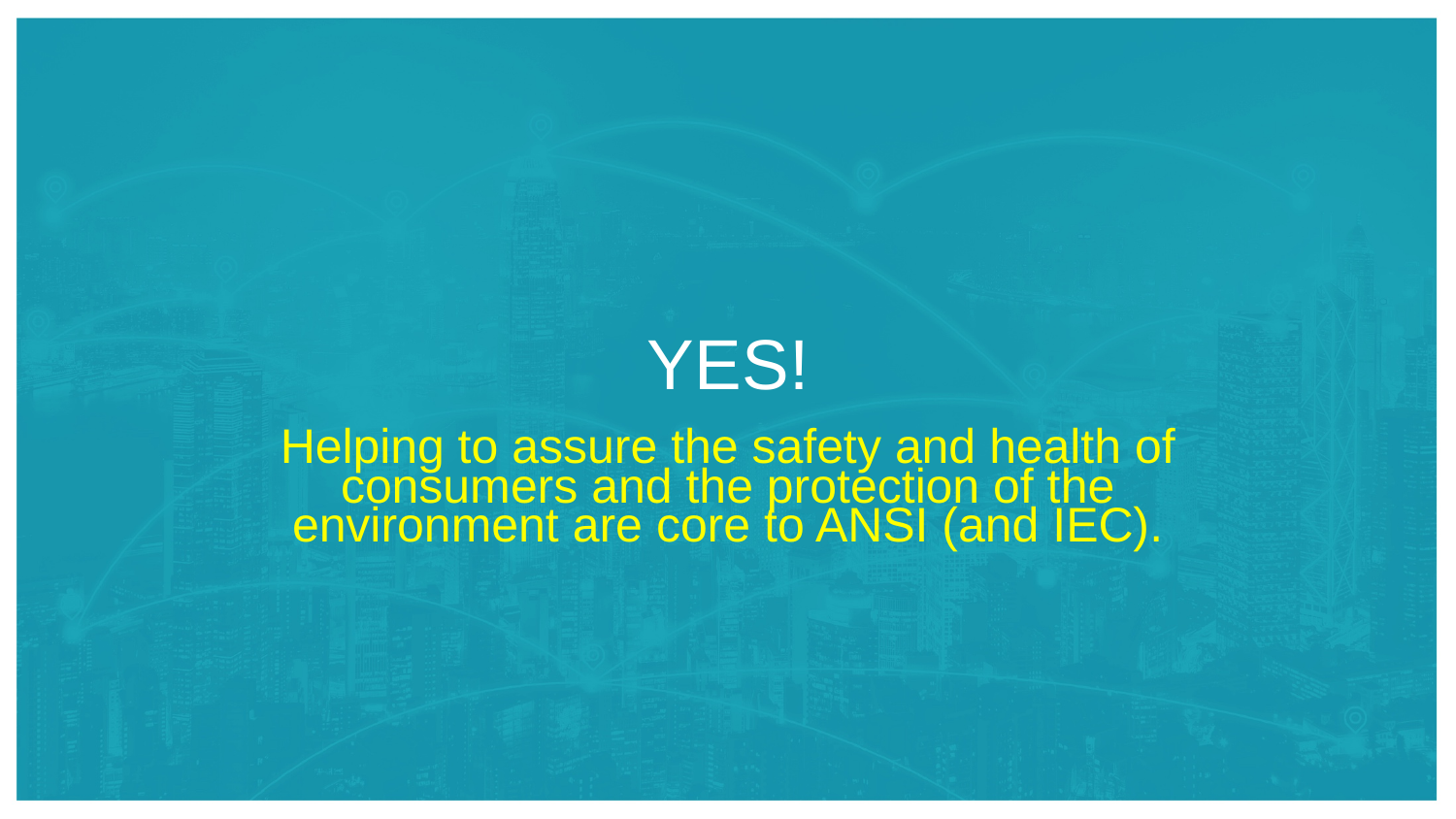

# YES!
Helping to assure the safety and health of consumers and the protection of the environment are core to ANSI (and IEC).